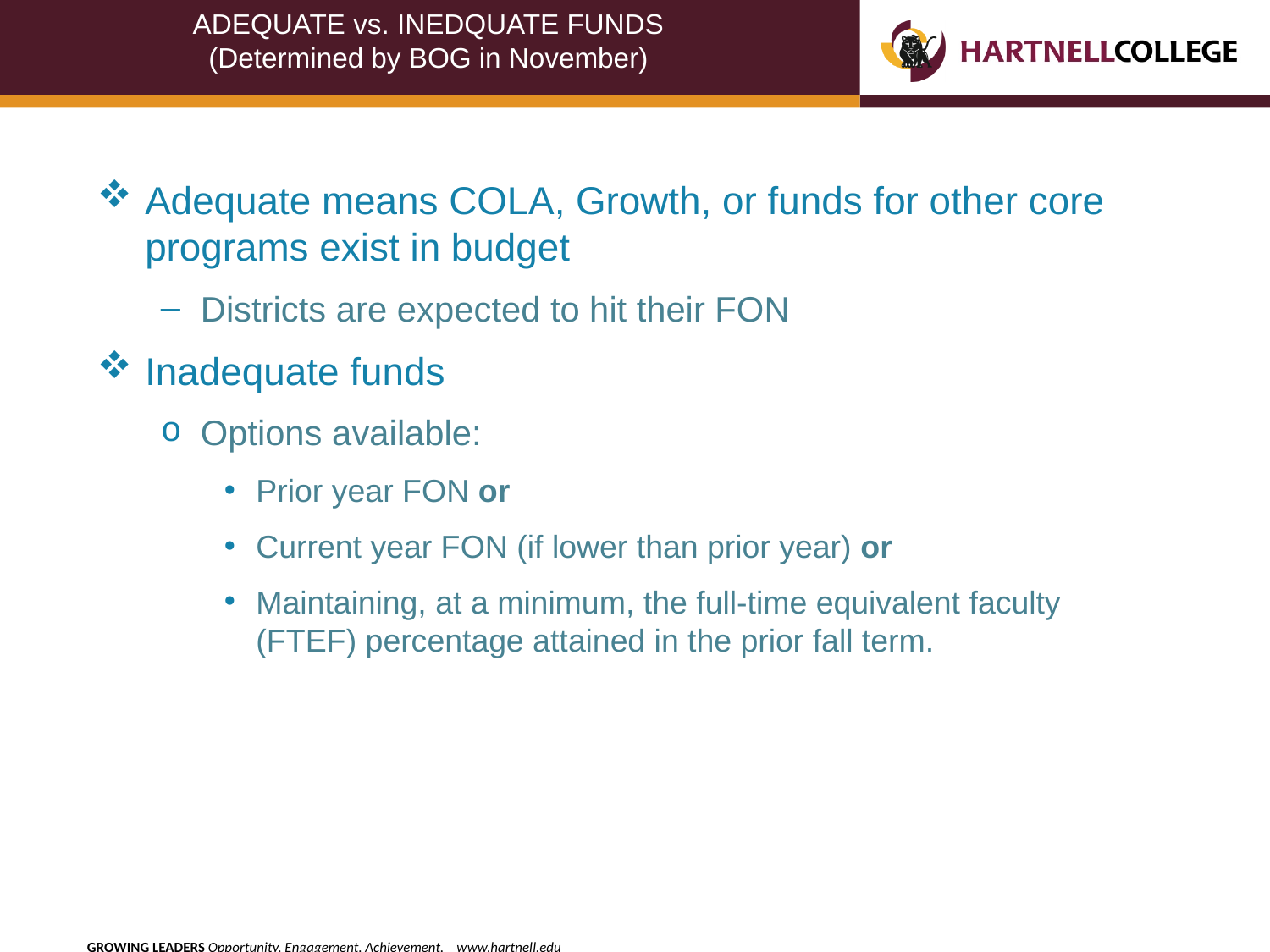

# ADEQUATE vs. INEDQUATE FUNDS (Determined by BOG in November)
Adequate means COLA, Growth, or funds for other core programs exist in budget
Districts are expected to hit their FON
Inadequate funds
Options available:
Prior year FON or
Current year FON (if lower than prior year) or
Maintaining, at a minimum, the full-time equivalent faculty (FTEF) percentage attained in the prior fall term.